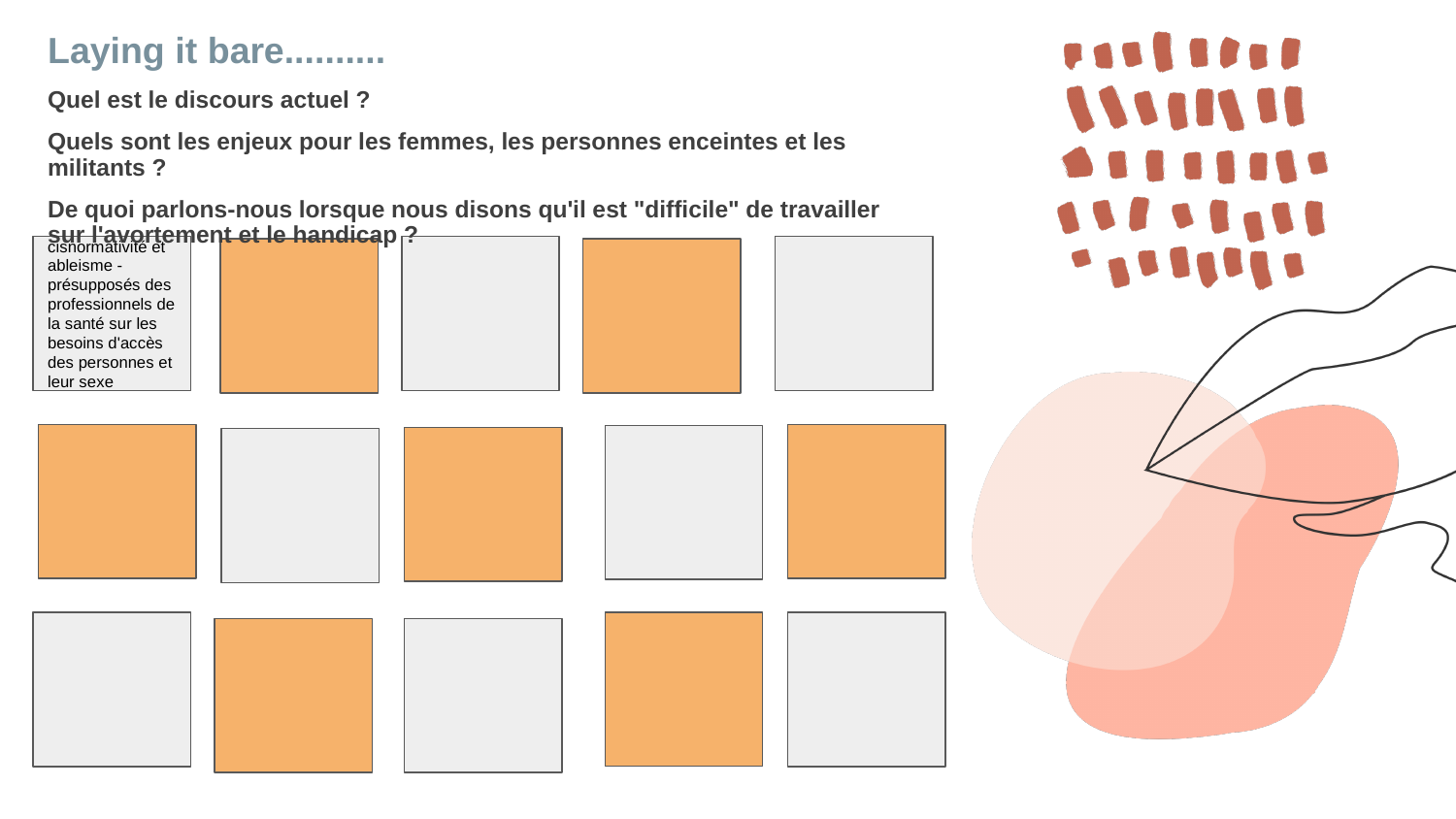

Laying it bare..........
Quel est le discours actuel ?
Quels sont les enjeux pour les femmes, les personnes enceintes et les militants ?
De quoi parlons-nous lorsque nous disons qu'il est "difficile" de travailler sur l'avortement et le handicap ?

cisnormativité et ableisme - présupposés des professionnels de la santé sur les besoins d'accès des personnes et leur sexe